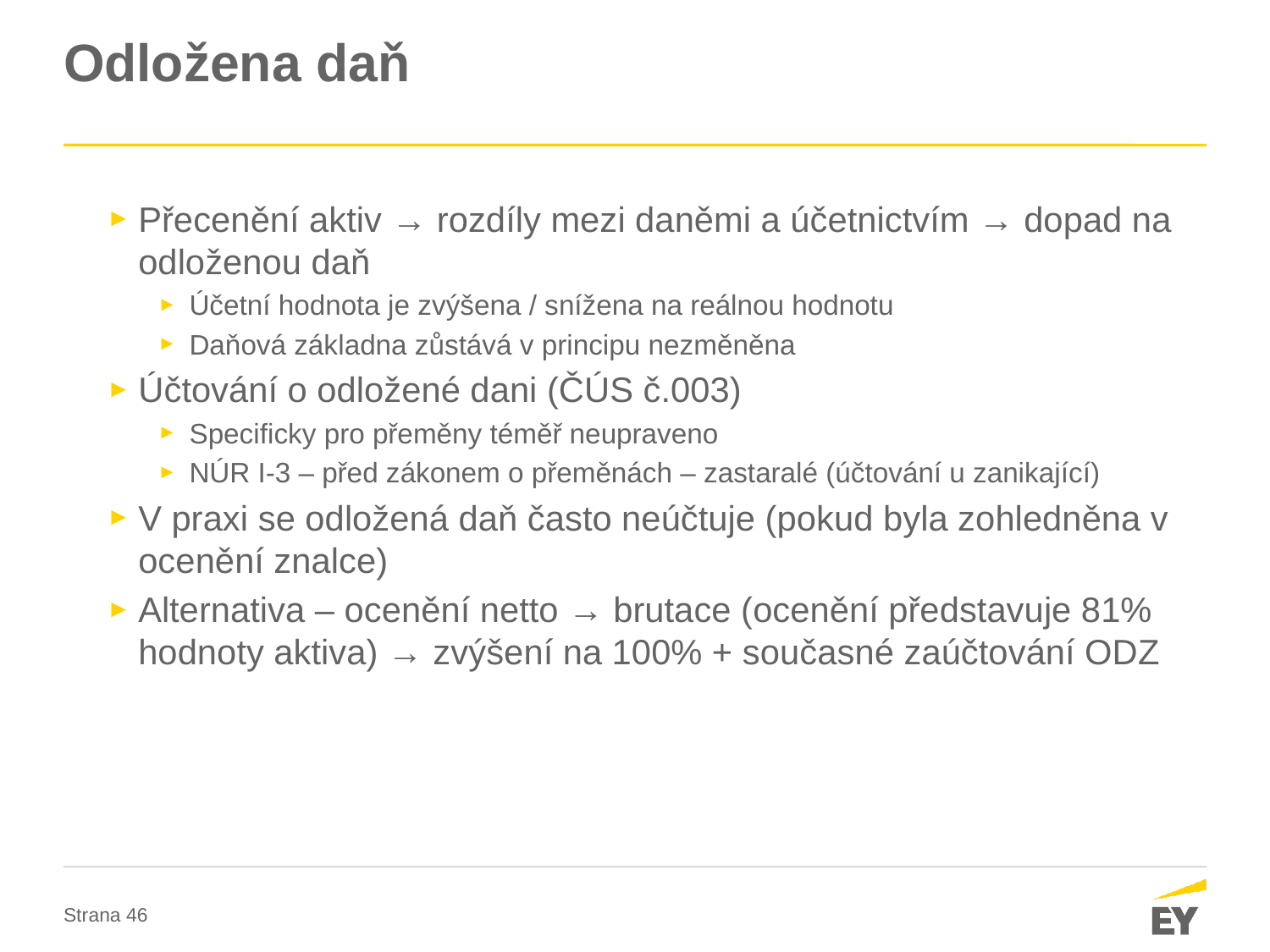

# Odložena daň
Přecenění aktiv → rozdíly mezi daněmi a účetnictvím → dopad na odloženou daň
Účetní hodnota je zvýšena / snížena na reálnou hodnotu
Daňová základna zůstává v principu nezměněna
Účtování o odložené dani (ČÚS č.003)
Specificky pro přeměny téměř neupraveno
NÚR I-3 – před zákonem o přeměnách – zastaralé (účtování u zanikající)
V praxi se odložená daň často neúčtuje (pokud byla zohledněna v ocenění znalce)
Alternativa – ocenění netto → brutace (ocenění představuje 81% hodnoty aktiva) → zvýšení na 100% + současné zaúčtování ODZ